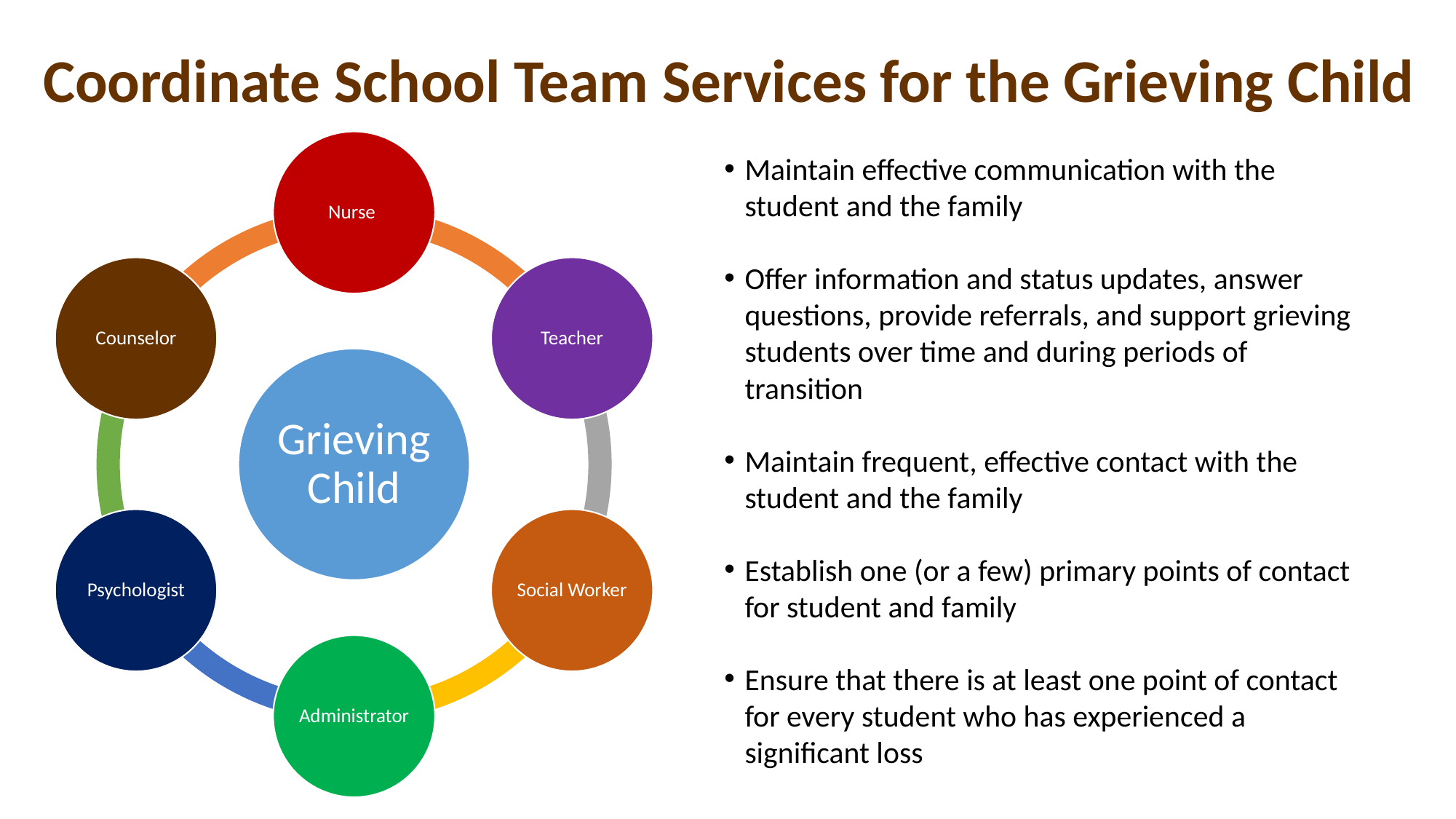

# Coordinate School Team Services for the Grieving Child
Grieving Child
Nurse
Teacher
Social Worker
Administrator
Psychologist
Counselor
Maintain effective communication with the student and the family

Offer information and status updates, answer questions, provide referrals, and support grieving students over time and during periods of transition

Maintain frequent, effective contact with the student and the family

Establish one (or a few) primary points of contact for student and family

Ensure that there is at least one point of contact for every student who has experienced a significant loss